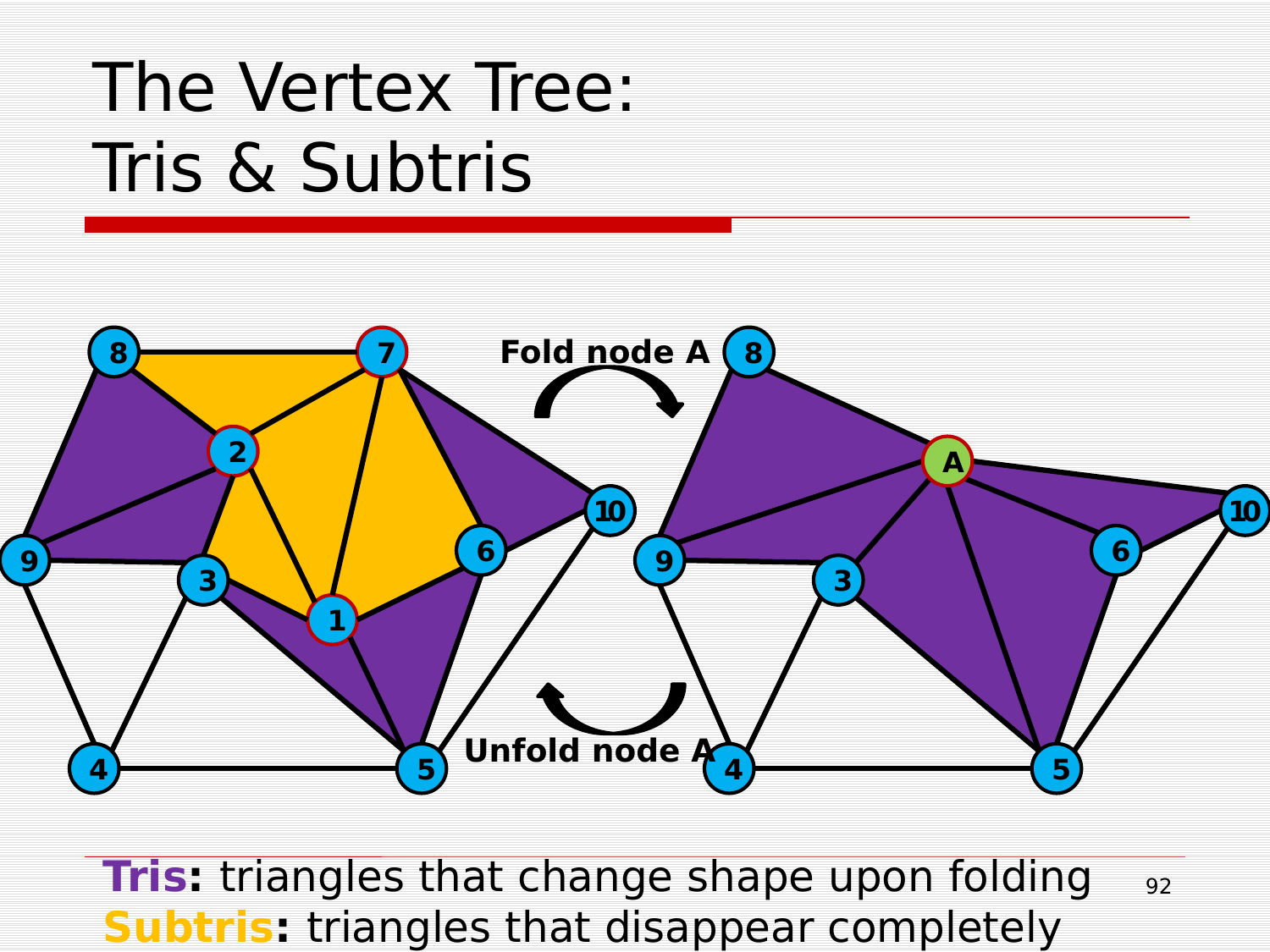

# The Vertex Tree: Tris & Subtris
Fold node A
8
7
8
A
10
6
9
3
4
5

2
10
6
9

3
1

Unfold node A
4
5
Tris: triangles that change shape upon folding
Subtris: triangles that disappear completely
92